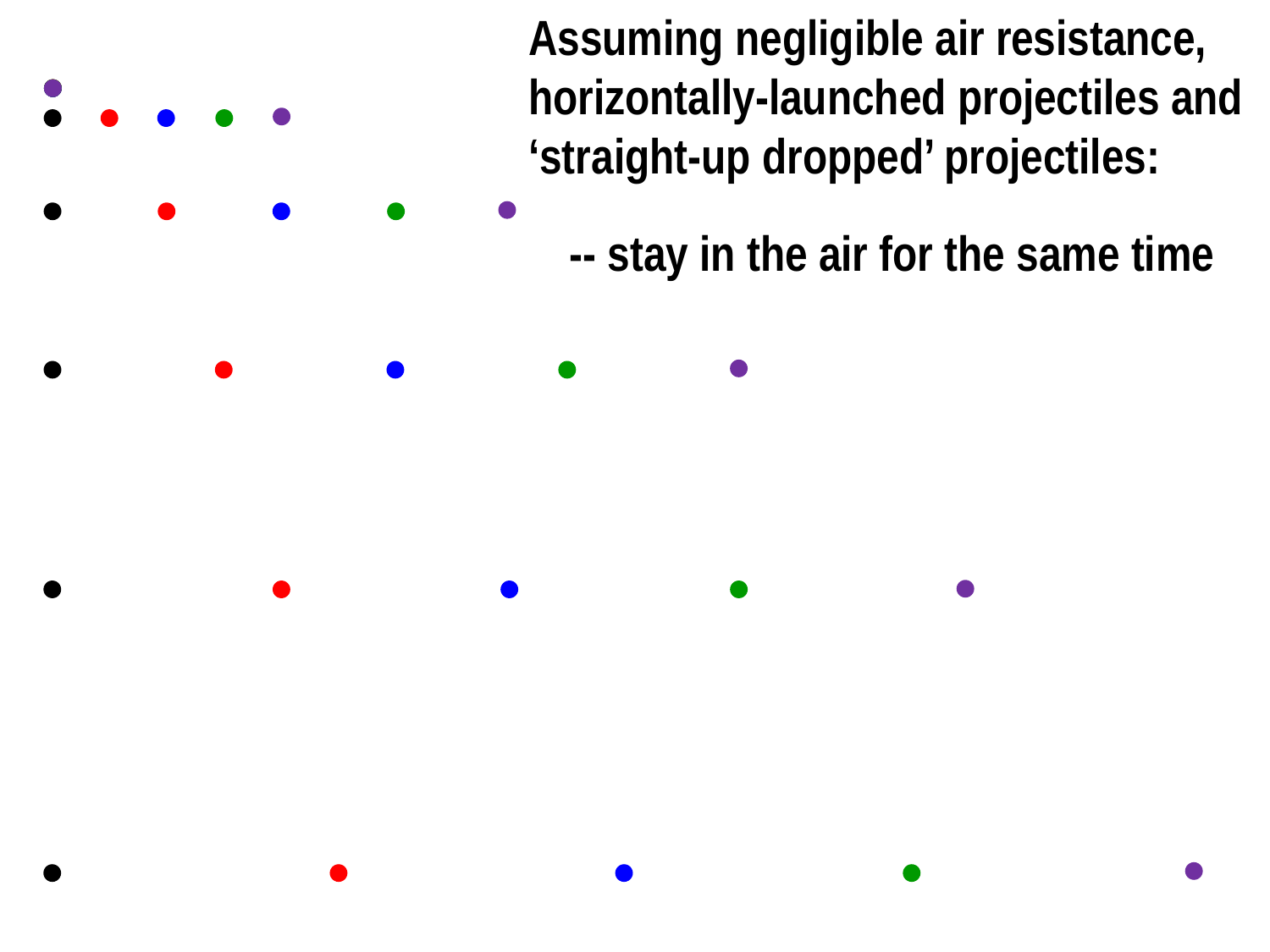

Assuming negligible air resistance,
horizontally-launched projectiles and
‘straight-up dropped’ projectiles:

-- stay in the air for the same time